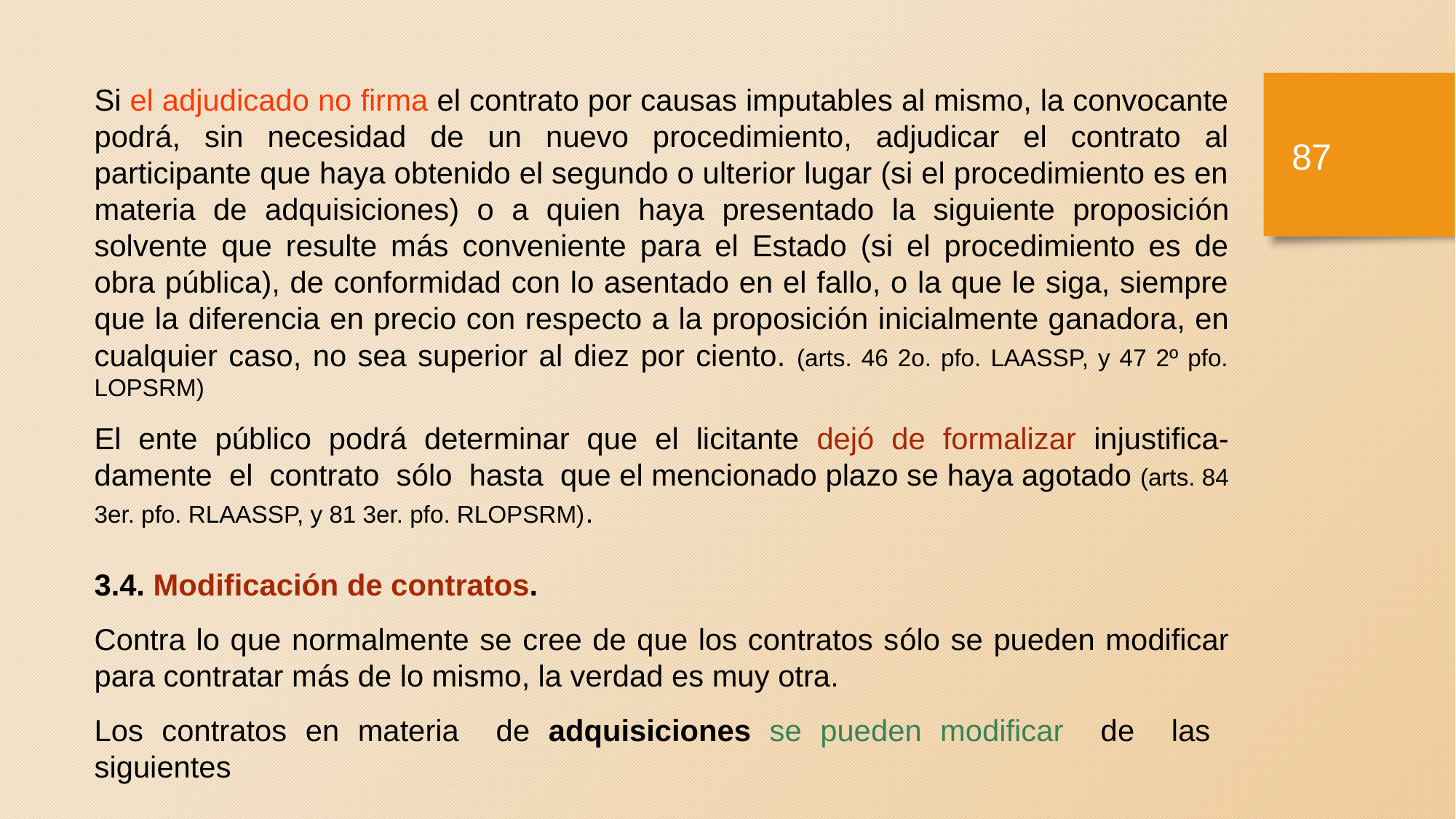

Si el adjudicado no firma el contrato por causas imputables al mismo, la convocante podrá, sin necesidad de un nuevo procedimiento, adjudicar el contrato al participante que haya obtenido el segundo o ulterior lugar (si el procedimiento es en materia de adquisiciones) o a quien haya presentado la siguiente proposición solvente que resulte más conveniente para el Estado (si el procedimiento es de obra pública), de conformidad con lo asentado en el fallo, o la que le siga, siempre que la diferencia en precio con respecto a la proposición inicialmente ganadora, en cualquier caso, no sea superior al diez por ciento. (arts. 46 2o. pfo. LAASSP, y 47 2º pfo. LOPSRM)

El ente público podrá determinar que el licitante dejó de formalizar injustifica-damente  el  contrato  sólo  hasta  que el mencionado plazo se haya agotado (arts. 84 3er. pfo. RLAASSP, y 81 3er. pfo. RLOPSRM).

3.4. Modificación de contratos.

Contra lo que normalmente se cree de que los contratos sólo se pueden modificar para contratar más de lo mismo, la verdad es muy otra.

Los contratos en materia  de adquisiciones se pueden modificar  de  las  siguientes

87